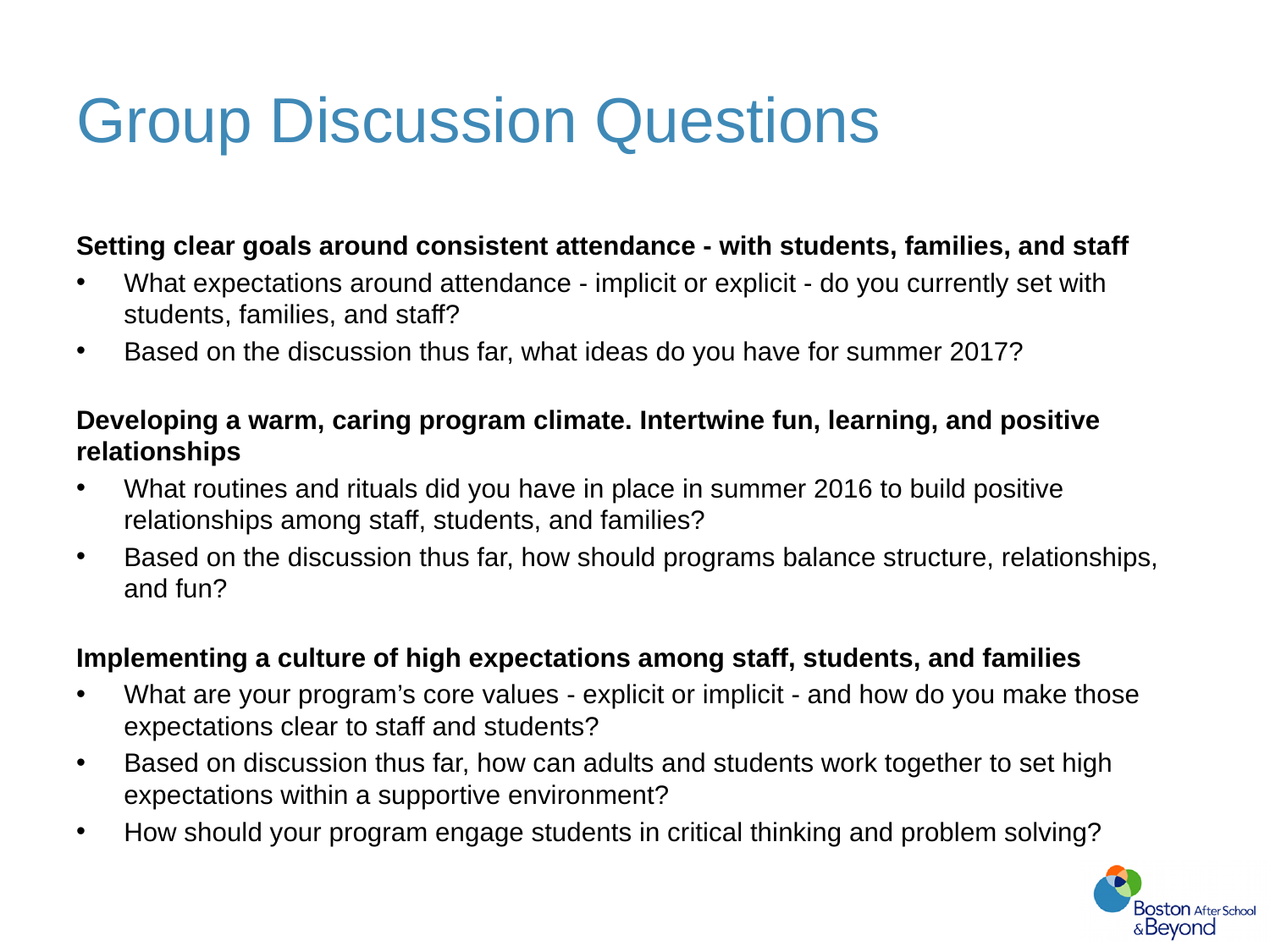

# Group Discussion Questions
Setting clear goals around consistent attendance - with students, families, and staff
What expectations around attendance - implicit or explicit - do you currently set with students, families, and staff?
Based on the discussion thus far, what ideas do you have for summer 2017?
Developing a warm, caring program climate. Intertwine fun, learning, and positive relationships
What routines and rituals did you have in place in summer 2016 to build positive relationships among staff, students, and families?
Based on the discussion thus far, how should programs balance structure, relationships, and fun?
Implementing a culture of high expectations among staff, students, and families
What are your program’s core values - explicit or implicit - and how do you make those expectations clear to staff and students?
Based on discussion thus far, how can adults and students work together to set high expectations within a supportive environment?
How should your program engage students in critical thinking and problem solving?